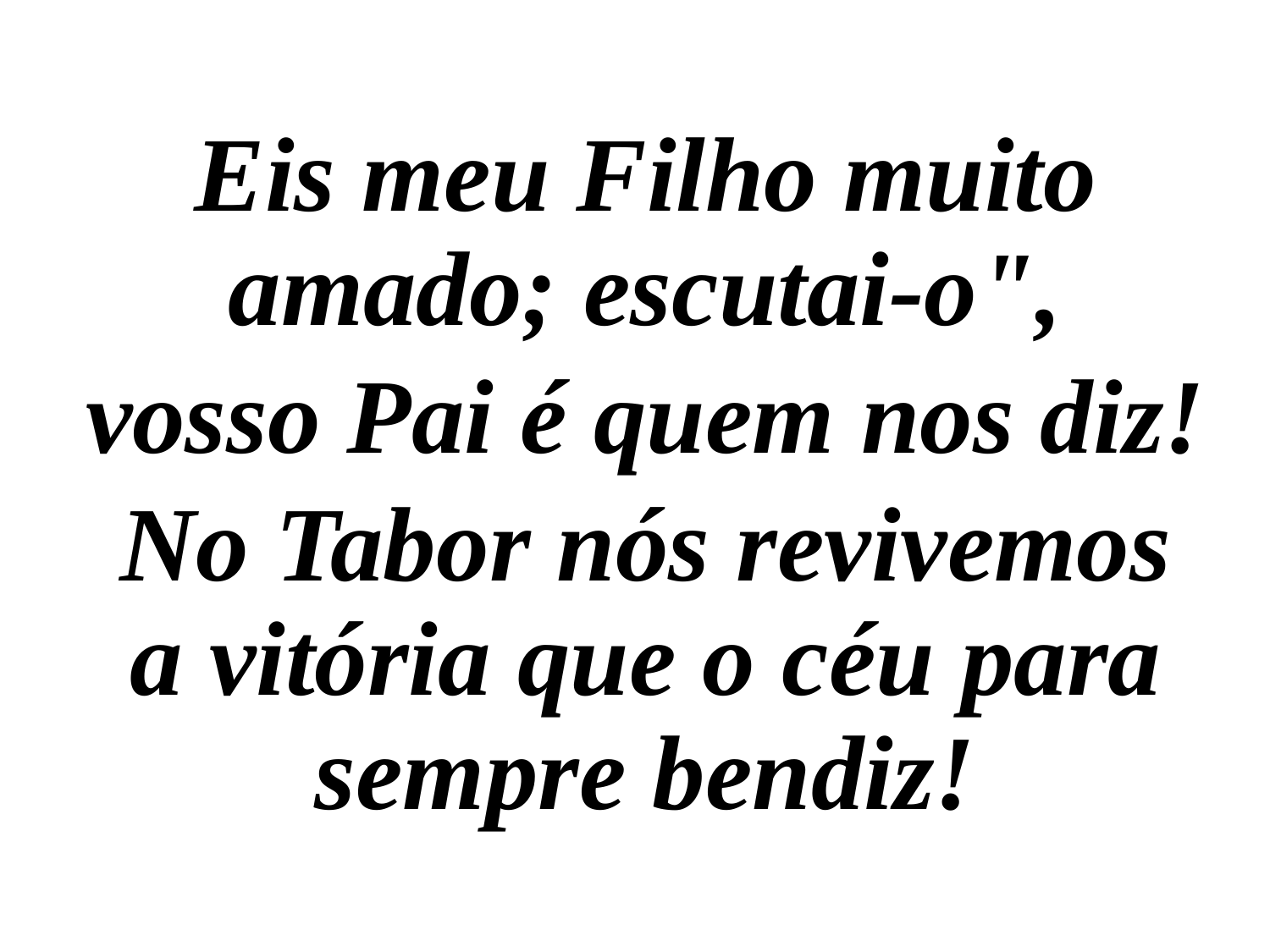

Eis meu Filho muito amado; escutai-o",
vosso Pai é quem nos diz!
No Tabor nós revivemos a vitória que o céu para sempre bendiz!